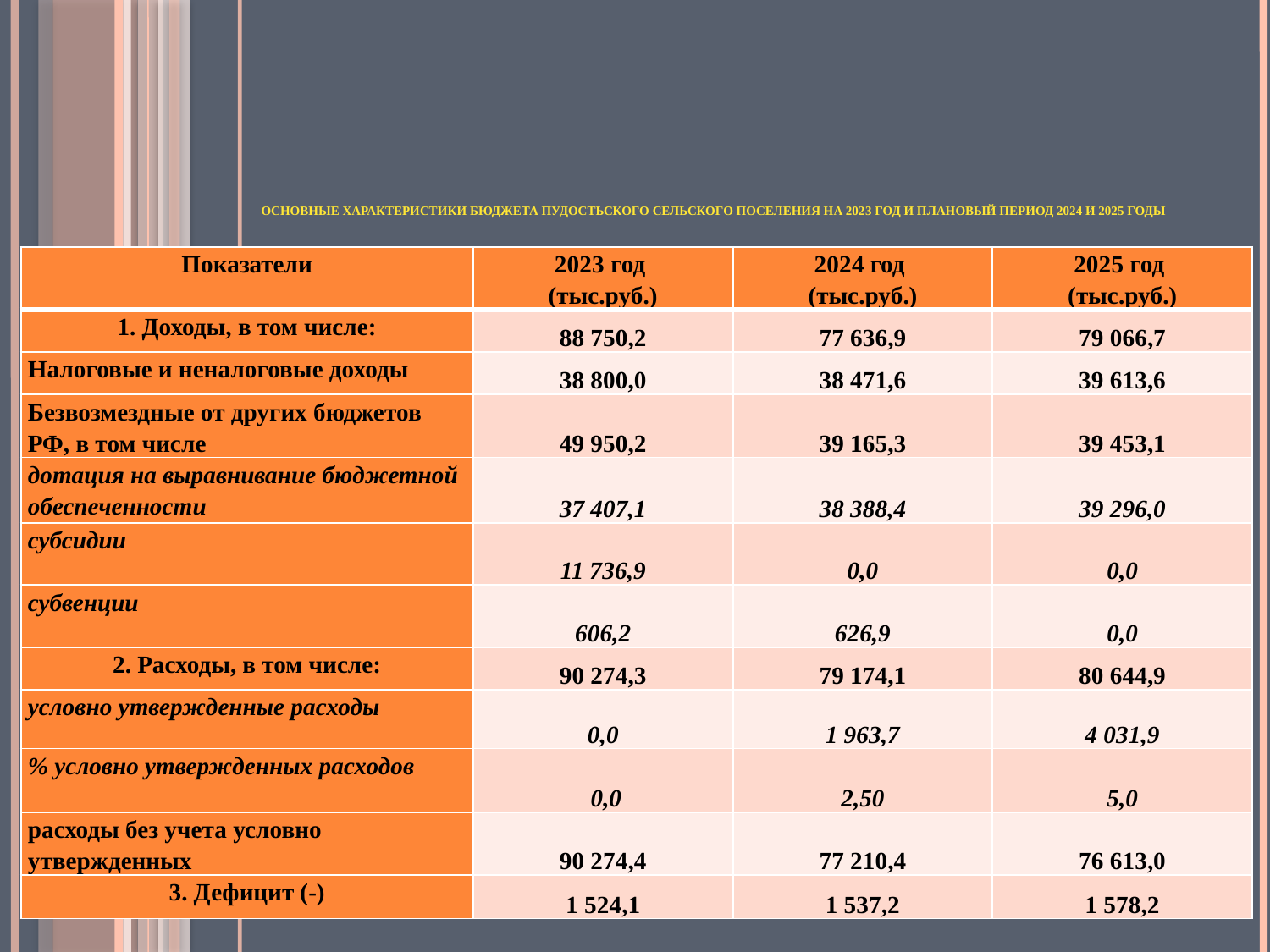

# Основные характеристики бюджета Пудостьского сельского поселения на 2023 год и плановый период 2024 и 2025 годы
| Показатели | 2023 год (тыс.руб.) | 2024 год (тыс.руб.) | 2025 год (тыс.руб.) |
| --- | --- | --- | --- |
| 1. Доходы, в том числе: | 88 750,2 | 77 636,9 | 79 066,7 |
| Налоговые и неналоговые доходы | 38 800,0 | 38 471,6 | 39 613,6 |
| Безвозмездные от других бюджетов РФ, в том числе | 49 950,2 | 39 165,3 | 39 453,1 |
| дотация на выравнивание бюджетной обеспеченности | 37 407,1 | 38 388,4 | 39 296,0 |
| субсидии | 11 736,9 | 0,0 | 0,0 |
| субвенции | 606,2 | 626,9 | 0,0 |
| 2. Расходы, в том числе: | 90 274,3 | 79 174,1 | 80 644,9 |
| условно утвержденные расходы | 0,0 | 1 963,7 | 4 031,9 |
| % условно утвержденных расходов | 0,0 | 2,50 | 5,0 |
| расходы без учета условно утвержденных | 90 274,4 | 77 210,4 | 76 613,0 |
| 3. Дефицит (-) | 1 524,1 | 1 537,2 | 1 578,2 |